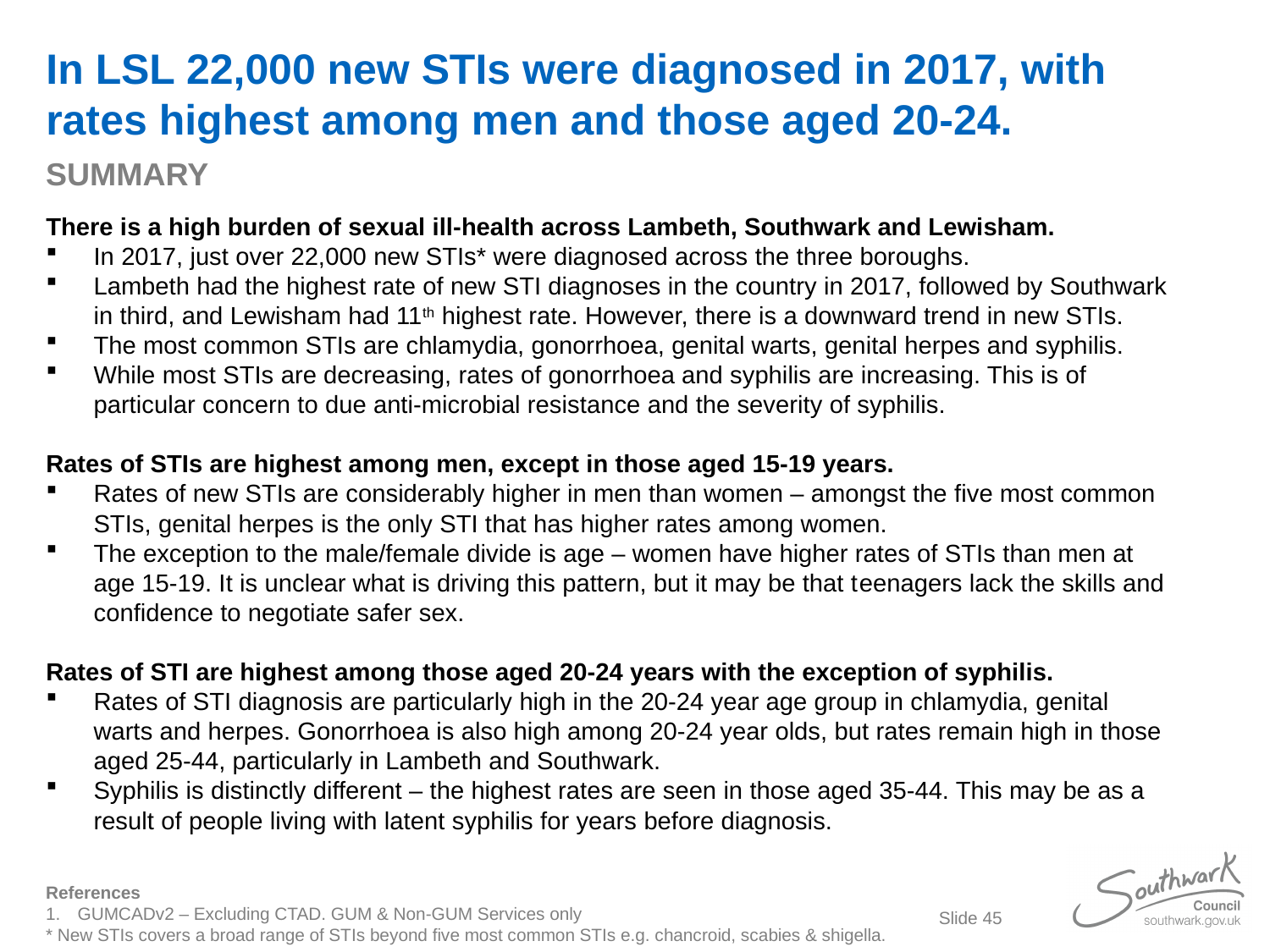

# In LSL 22,000 new STIs were diagnosed in 2017, with rates highest among men and those aged 20-24.
SUMMARY
There is a high burden of sexual ill-health across Lambeth, Southwark and Lewisham.
In 2017, just over 22,000 new STIs* were diagnosed across the three boroughs.
Lambeth had the highest rate of new STI diagnoses in the country in 2017, followed by Southwark in third, and Lewisham had 11th highest rate. However, there is a downward trend in new STIs.
The most common STIs are chlamydia, gonorrhoea, genital warts, genital herpes and syphilis.
While most STIs are decreasing, rates of gonorrhoea and syphilis are increasing. This is of particular concern to due anti-microbial resistance and the severity of syphilis.

Rates of STIs are highest among men, except in those aged 15-19 years.
Rates of new STIs are considerably higher in men than women – amongst the five most common STIs, genital herpes is the only STI that has higher rates among women.
The exception to the male/female divide is age – women have higher rates of STIs than men at age 15-19. It is unclear what is driving this pattern, but it may be that teenagers lack the skills and confidence to negotiate safer sex.

Rates of STI are highest among those aged 20-24 years with the exception of syphilis.
Rates of STI diagnosis are particularly high in the 20-24 year age group in chlamydia, genital warts and herpes. Gonorrhoea is also high among 20-24 year olds, but rates remain high in those aged 25-44, particularly in Lambeth and Southwark.
Syphilis is distinctly different – the highest rates are seen in those aged 35-44. This may be as a result of people living with latent syphilis for years before diagnosis.

References
GUMCADv2 – Excluding CTAD. GUM & Non-GUM Services only
* New STIs covers a broad range of STIs beyond five most common STIs e.g. chancroid, scabies & shigella.